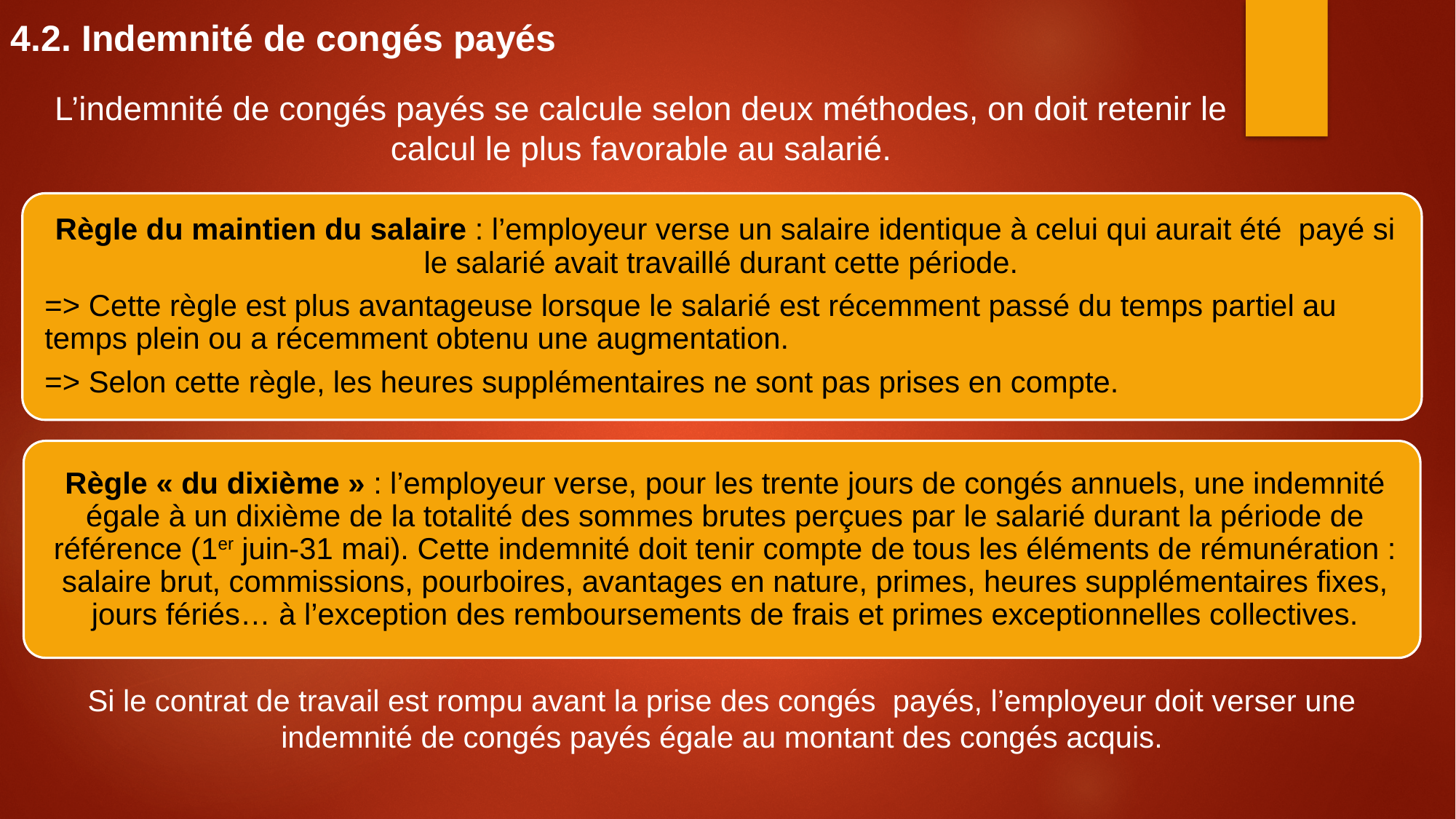

4.2. Indemnité de congés payés
L’indemnité de congés payés se calcule selon deux méthodes, on doit retenir le calcul le plus favorable au salarié.
Règle du maintien du salaire : l’employeur verse un salaire identique à celui qui aurait été  payé si le salarié avait travaillé durant cette période.
=> Cette règle est plus avantageuse lorsque le salarié est récemment passé du temps partiel au temps plein ou a récemment obtenu une augmentation.
=> Selon cette règle, les heures supplémentaires ne sont pas prises en compte.
Règle « du dixième » : l’employeur verse, pour les trente jours de congés annuels, une indemnité égale à un dixième de la totalité des sommes brutes perçues par le salarié durant la période de référence (1er juin-31 mai). Cette indemnité doit tenir compte de tous les éléments de rémunération : salaire brut, commissions, pourboires, avantages en nature, primes, heures supplémentaires fixes, jours fériés… à l’exception des remboursements de frais et primes exceptionnelles collectives.
Si le contrat de travail est rompu avant la prise des congés  payés, l’employeur doit verser une indemnité de congés payés égale au montant des congés acquis.